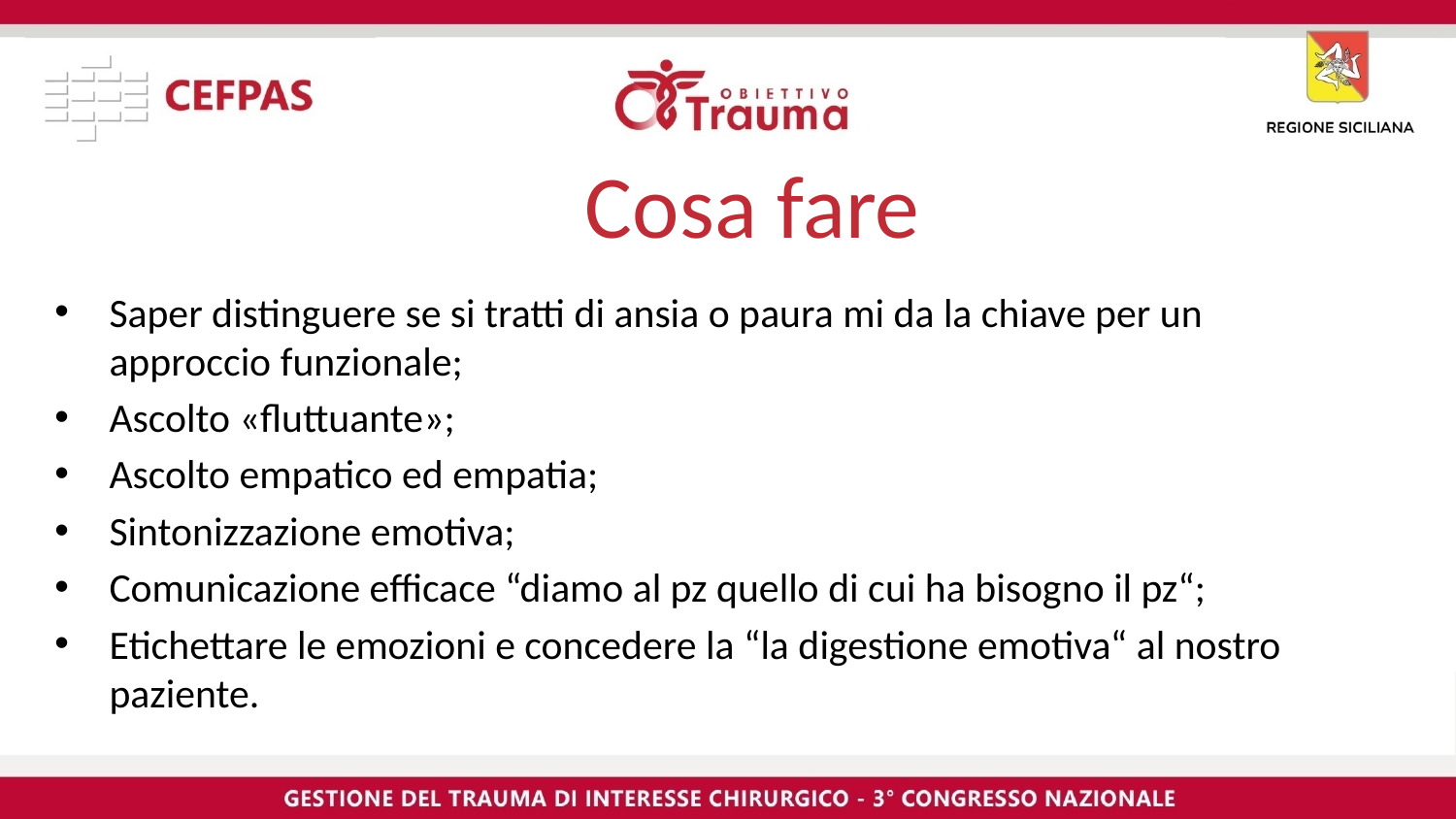

# Cosa fare
Saper distinguere se si tratti di ansia o paura mi da la chiave per un approccio funzionale;
Ascolto «fluttuante»;
Ascolto empatico ed empatia;
Sintonizzazione emotiva;
Comunicazione efficace “diamo al pz quello di cui ha bisogno il pz“;
Etichettare le emozioni e concedere la “la digestione emotiva“ al nostro paziente.